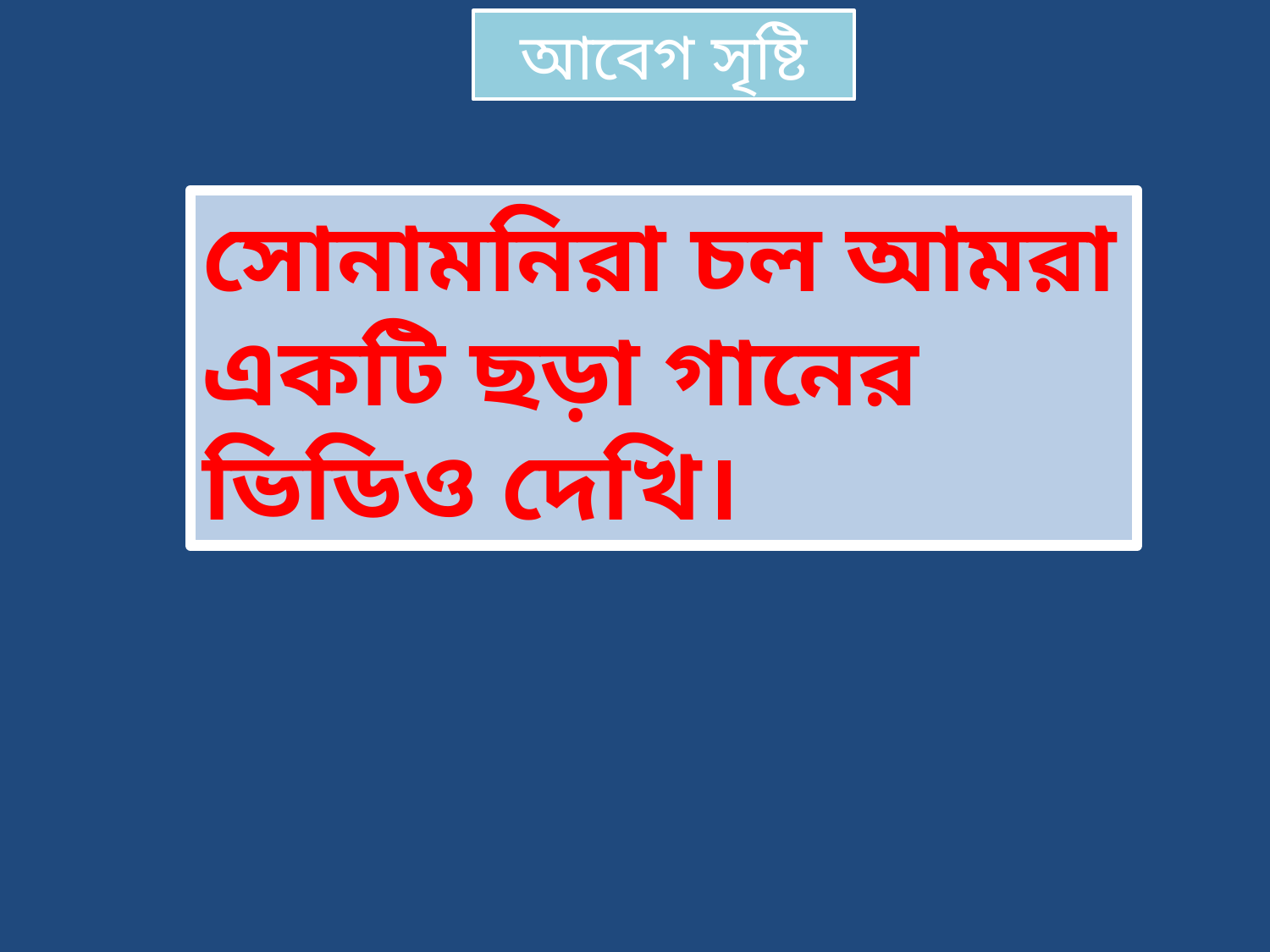

আবেগ সৃষ্টি
সোনামনিরা চল আমরা একটি ছড়া গানের ভিডিও দেখি।